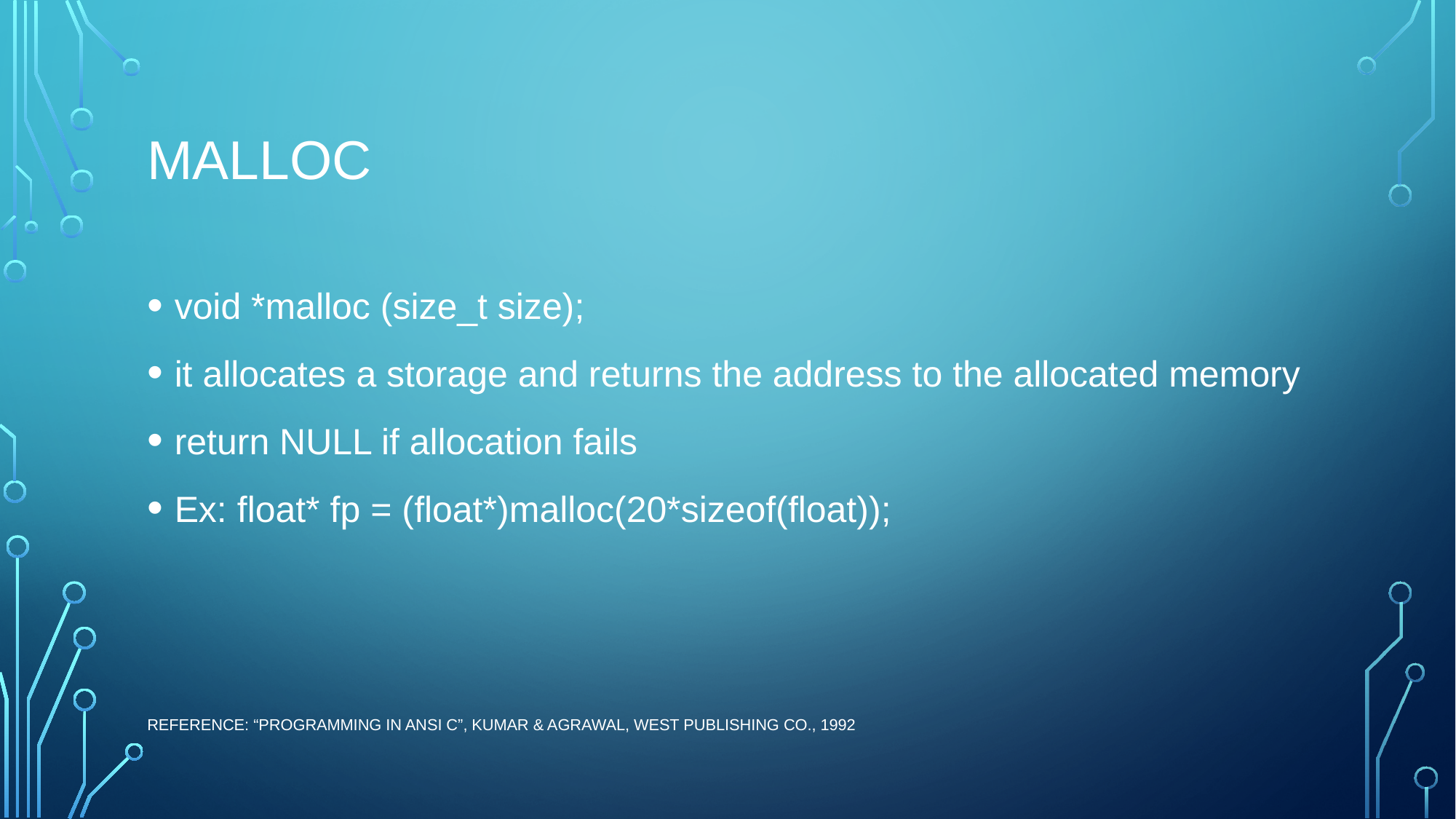

# malloc
void *malloc (size_t size);
it allocates a storage and returns the address to the allocated memory
return NULL if allocation fails
Ex: float* fp = (float*)malloc(20*sizeof(float));
Reference: “Programming in ANSI C”, Kumar & Agrawal, West Publishing Co., 1992